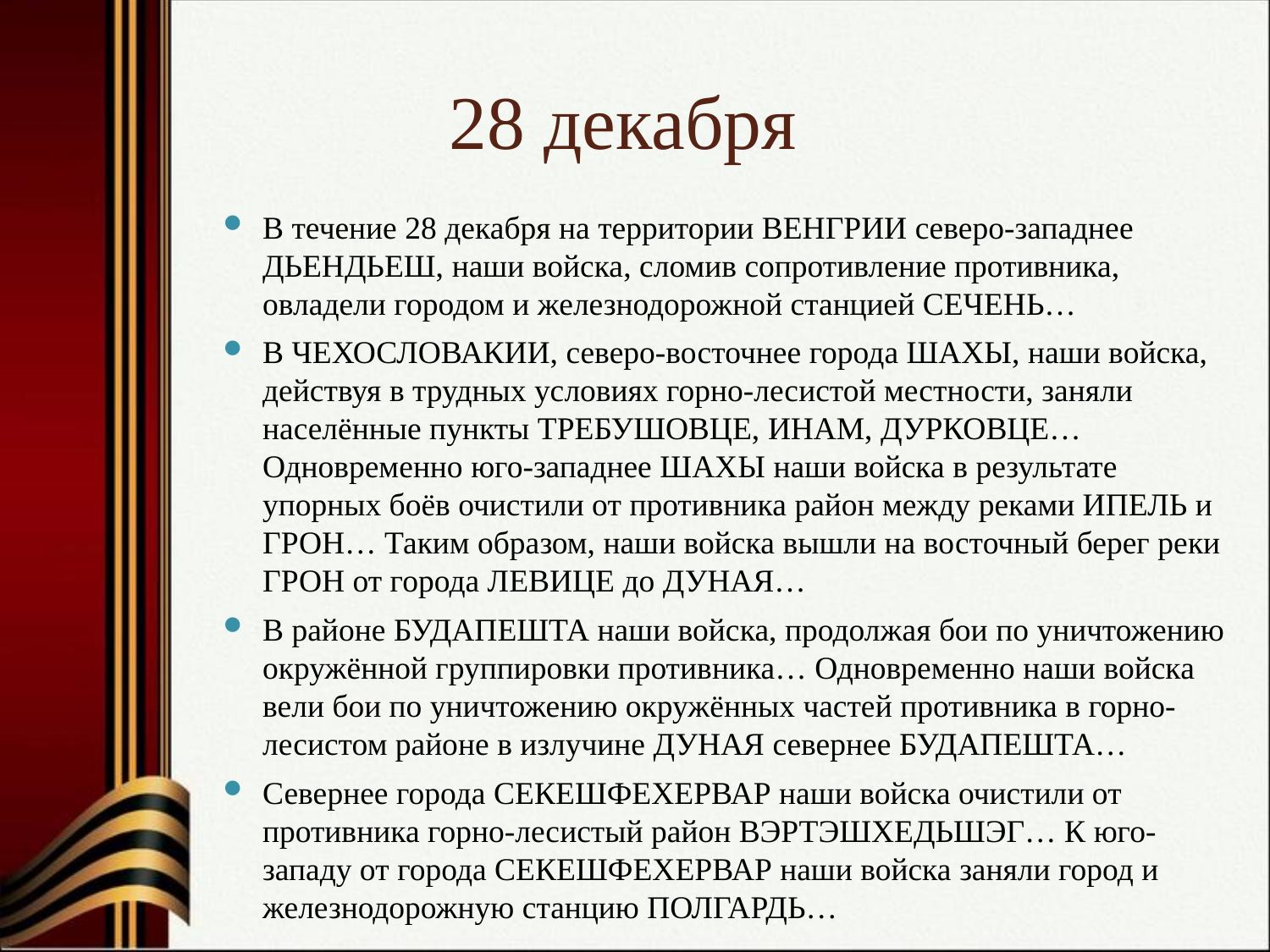

# 28 декабря
В течение 28 декабря на территории ВЕНГРИИ северо-западнее ДЬЕНДЬЕШ, наши войска, сломив сопротивление противника, овладели городом и железнодорожной станцией СЕЧЕНЬ…
В ЧЕХОСЛОВАКИИ, северо-восточнее города ШАХЫ, наши войска, действуя в трудных условиях горно-лесистой местности, заняли населённые пункты ТРЕБУШОВЦЕ, ИНАМ, ДУРКОВЦЕ… Одновременно юго-западнее ШАХЫ наши войска в результате упорных боёв очистили от противника район между реками ИПЕЛЬ и ГРОН… Таким образом, наши войска вышли на восточный берег реки ГРОН от города ЛЕВИЦЕ до ДУНАЯ…
В районе БУДАПЕШТА наши войска, продолжая бои по уничтожению окружённой группировки противника… Одновременно наши войска вели бои по уничтожению окружённых частей противника в горно-лесистом районе в излучине ДУНАЯ севернее БУДАПЕШТА…
Севернее города СЕКЕШФЕХЕРВАР наши войска очистили от противника горно-лесистый район ВЭРТЭШХЕДЬШЭГ… К юго-западу от города СЕКЕШФЕХЕРВАР наши войска заняли город и железнодорожную станцию ПОЛГАРДЬ…